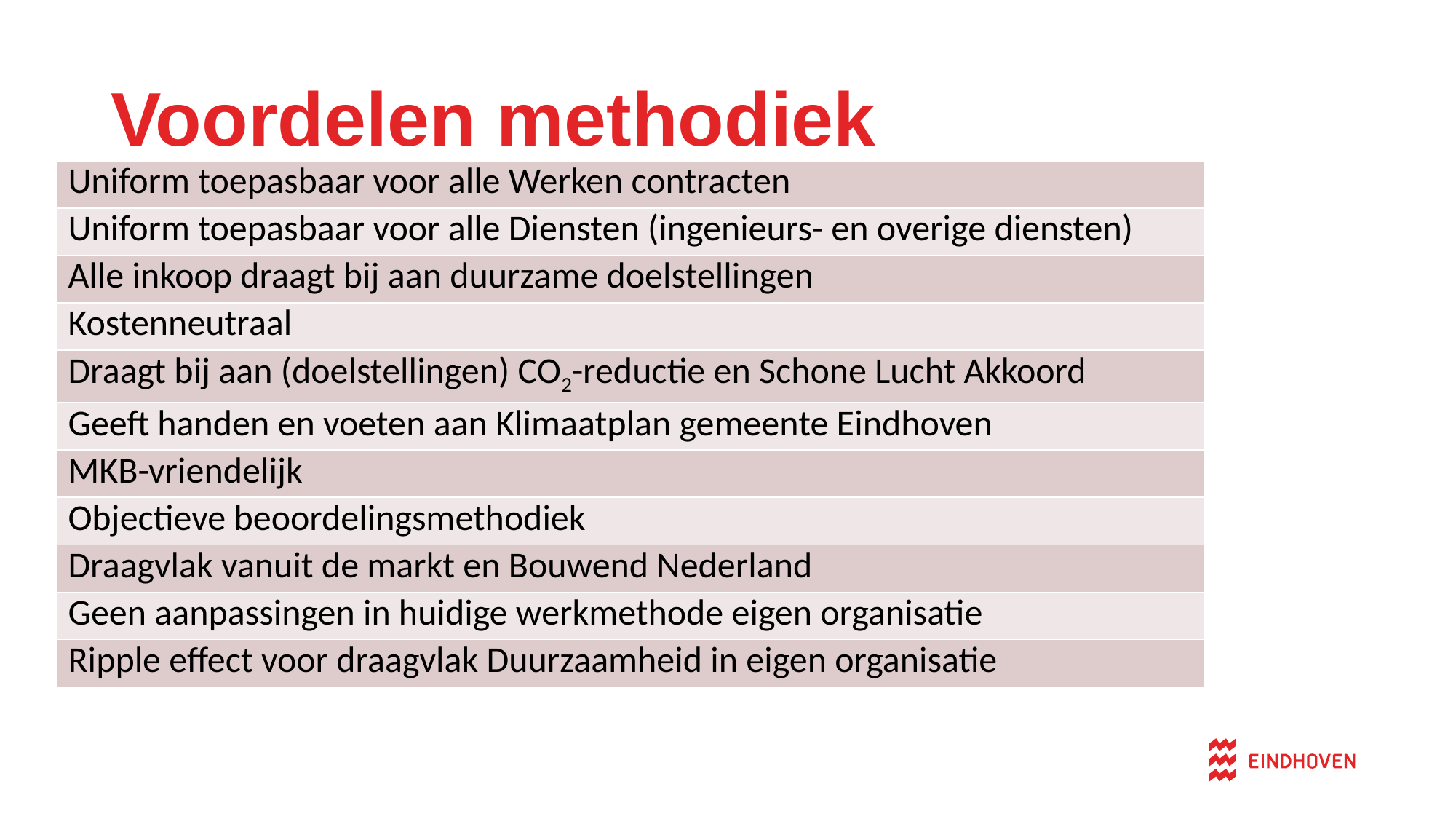

# Voordelen methodiek
| Uniform toepasbaar voor alle Werken contracten |
| --- |
| Uniform toepasbaar voor alle Diensten (ingenieurs- en overige diensten) |
| Alle inkoop draagt bij aan duurzame doelstellingen |
| Kostenneutraal |
| Draagt bij aan (doelstellingen) CO2-reductie en Schone Lucht Akkoord |
| Geeft handen en voeten aan Klimaatplan gemeente Eindhoven |
| MKB-vriendelijk |
| Objectieve beoordelingsmethodiek |
| Draagvlak vanuit de markt en Bouwend Nederland |
| Geen aanpassingen in huidige werkmethode eigen organisatie |
| Ripple effect voor draagvlak Duurzaamheid in eigen organisatie |